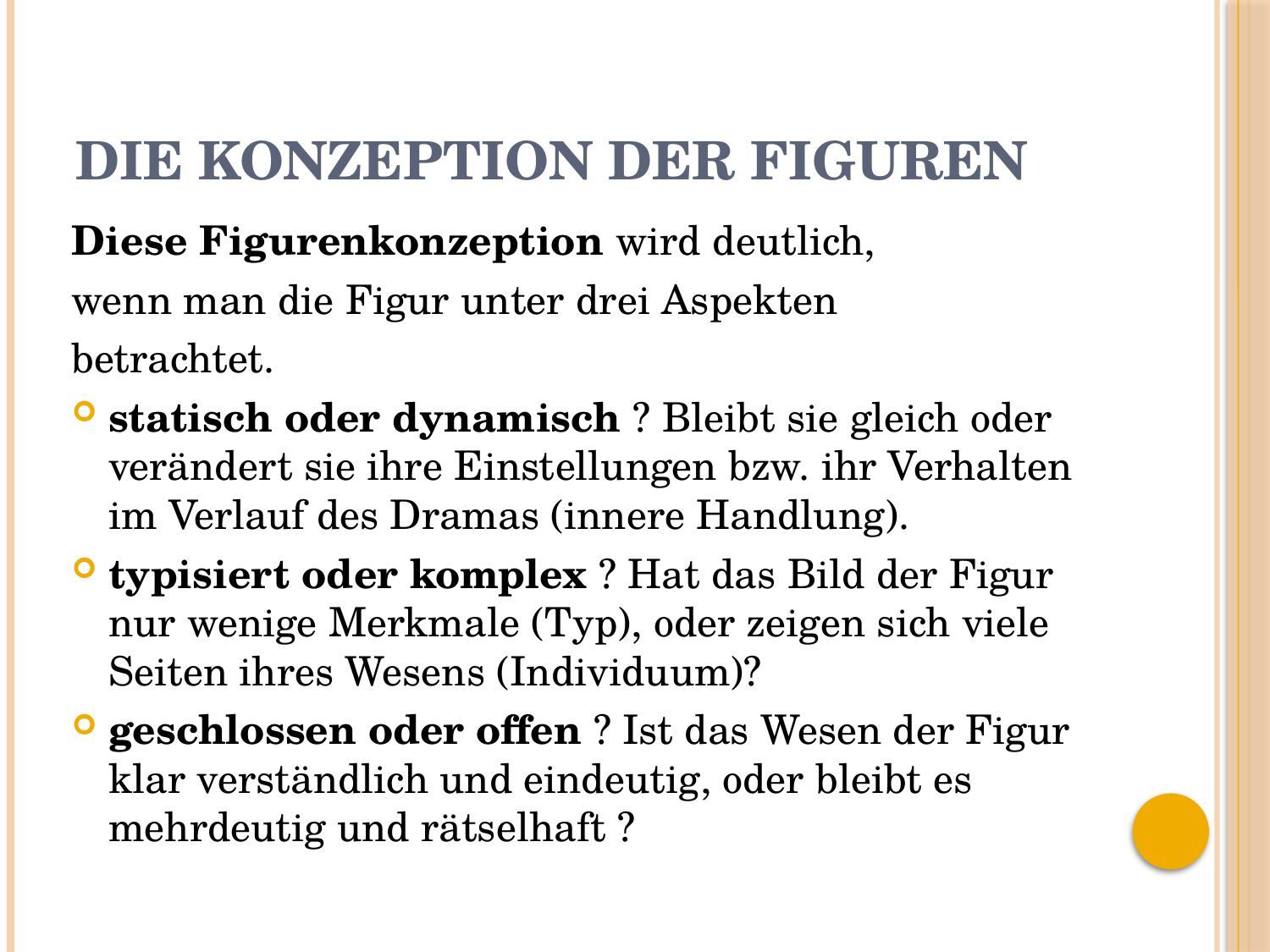

# Die Konzeption der Figuren
Diese Figurenkonzeption wird deutlich,
wenn man die Figur unter drei Aspekten
betrachtet.
statisch oder dynamisch ? Bleibt sie gleich oder verändert sie ihre Einstellungen bzw. ihr Verhalten im Verlauf des Dramas (innere Handlung).
typisiert oder komplex ? Hat das Bild der Figur nur wenige Merkmale (Typ), oder zeigen sich viele Seiten ihres Wesens (Individuum)?
geschlossen oder offen ? Ist das Wesen der Figur klar verständlich und eindeutig, oder bleibt es mehrdeutig und rätselhaft ?